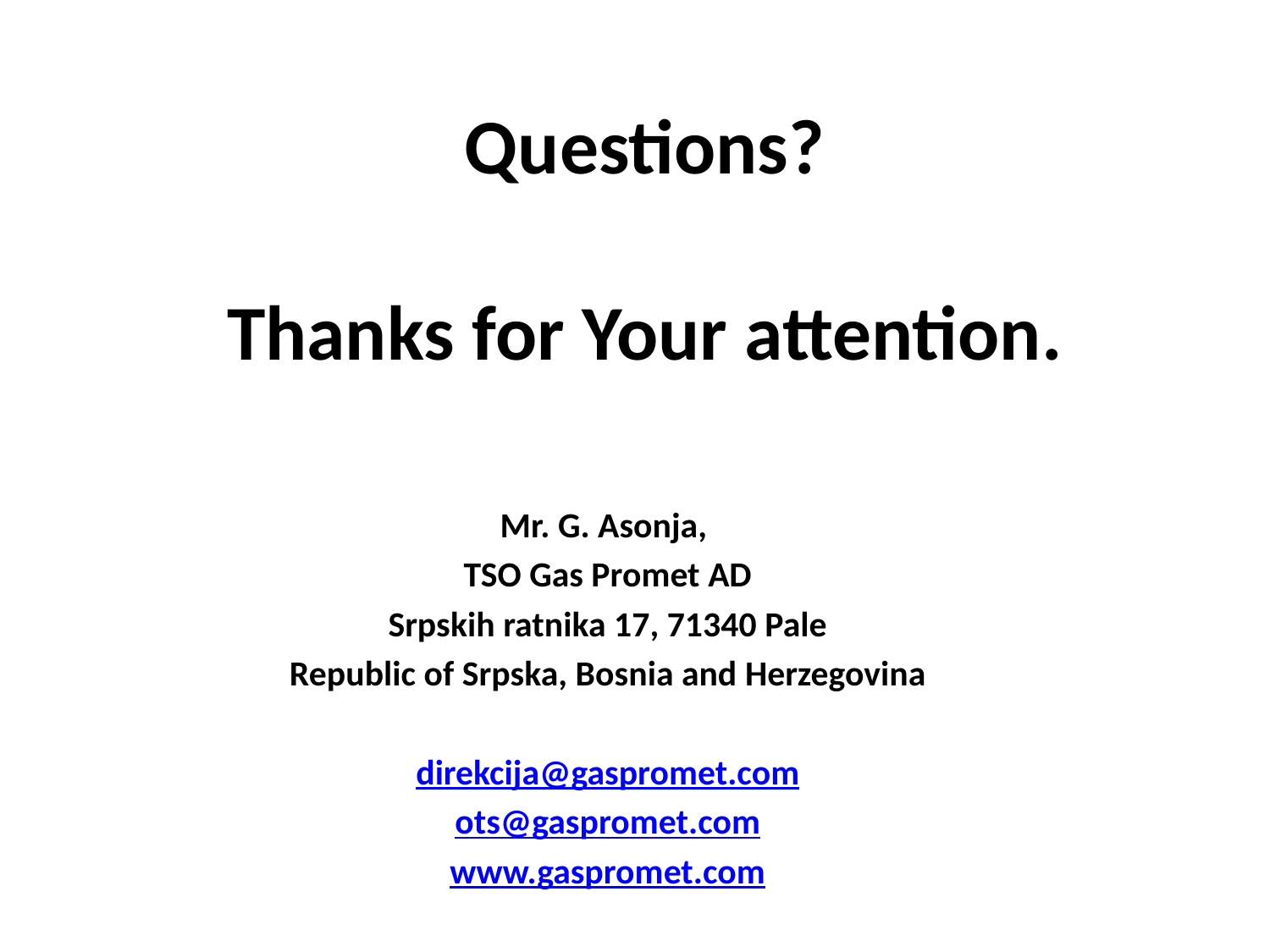

# Questions? Thanks for Your attention.
Mr. G. Asonja,
TSO Gas Promet AD
Srpskih ratnika 17, 71340 Pale
Republic of Srpska, Bosnia and Herzegovina

direkcija@gaspromet.com
ots@gaspromet.com
www.gaspromet.com